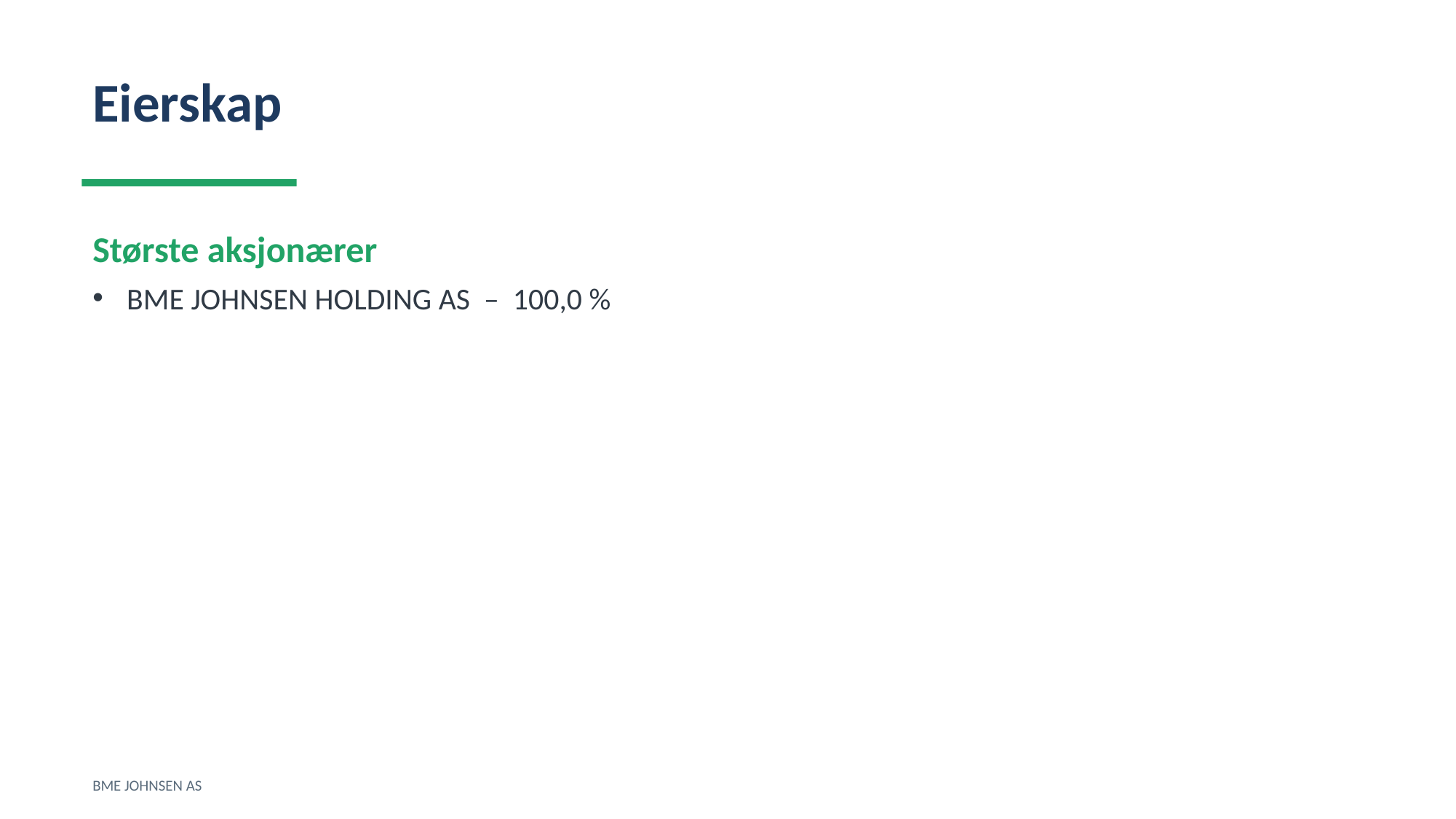

Eierskap

Største aksjonærer
BME JOHNSEN HOLDING AS  –  100,0 %
BME JOHNSEN AS